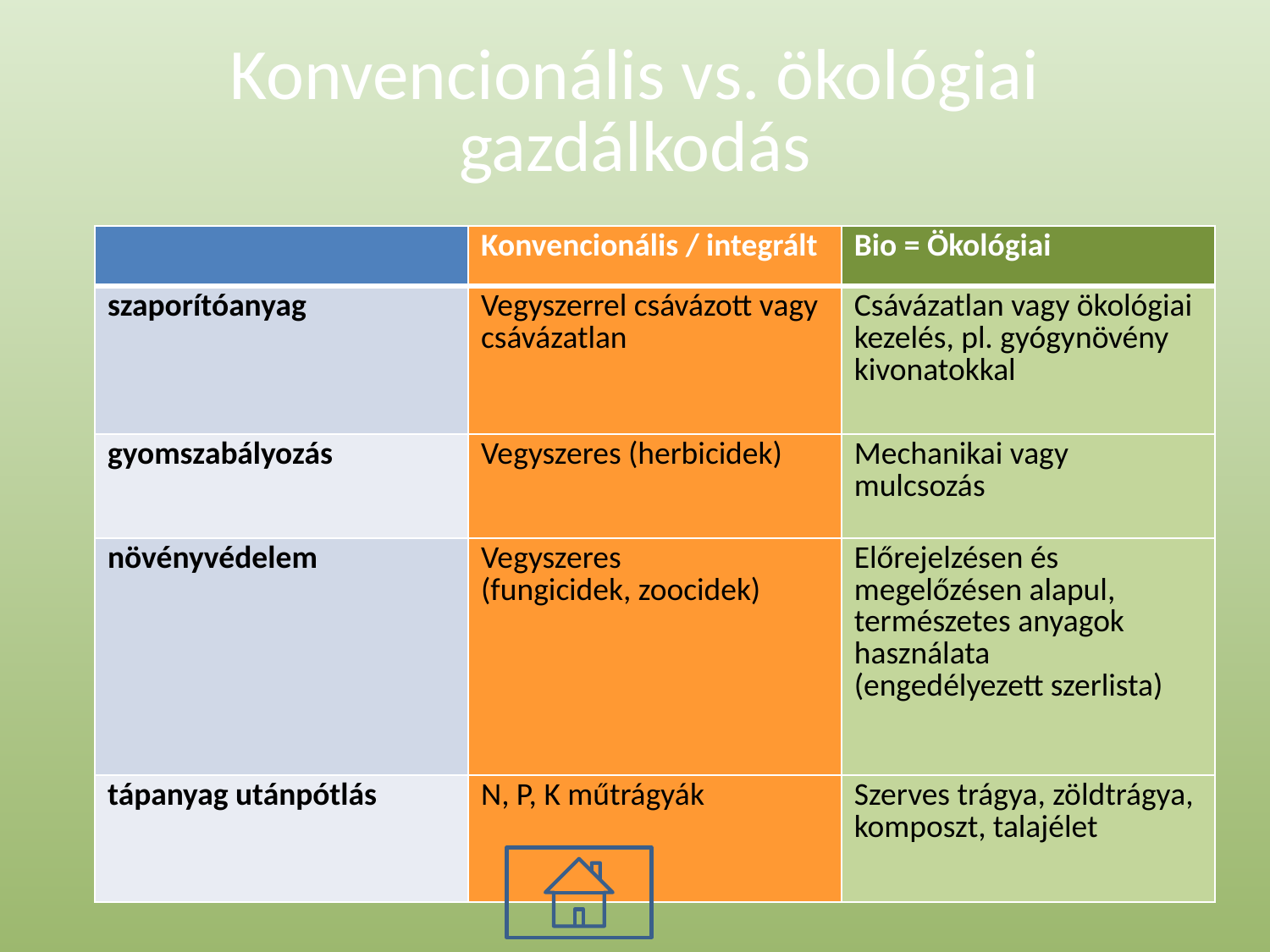

# Konvencionális vs. ökológiai gazdálkodás
|  | Konvencionális / integrált | Bio = Ökológiai |
| --- | --- | --- |
| szaporítóanyag | Vegyszerrel csávázott vagy csávázatlan | Csávázatlan vagy ökológiai kezelés, pl. gyógynövény kivonatokkal |
| gyomszabályozás | Vegyszeres (herbicidek) | Mechanikai vagy mulcsozás |
| növényvédelem | Vegyszeres (fungicidek, zoocidek) | Előrejelzésen és megelőzésen alapul, természetes anyagok használata (engedélyezett szerlista) |
| tápanyag utánpótlás | N, P, K műtrágyák | Szerves trágya, zöldtrágya, komposzt, talajélet |